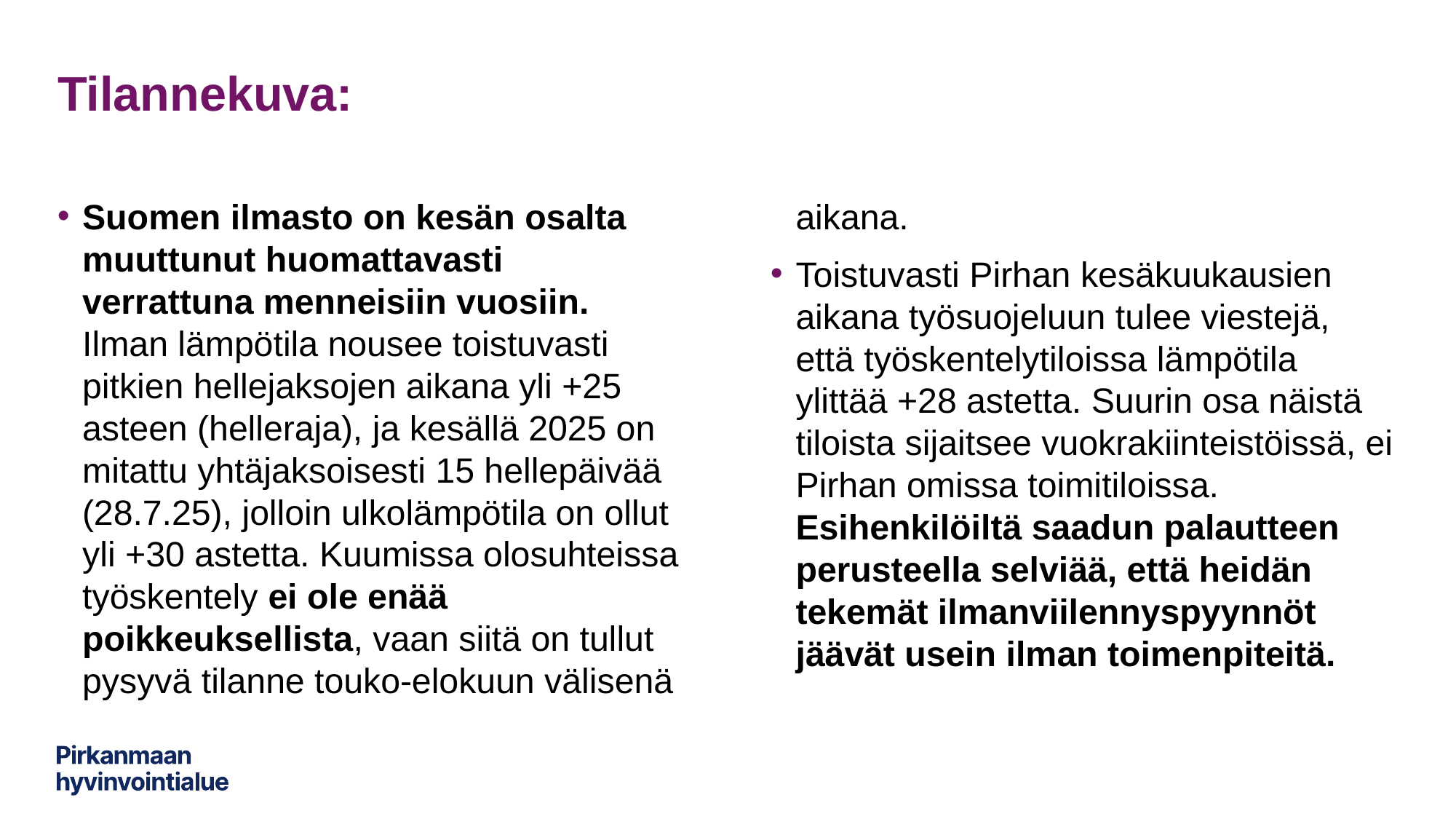

# Tilannekuva:
Suomen ilmasto on kesän osalta muuttunut huomattavasti verrattuna menneisiin vuosiin. Ilman lämpötila nousee toistuvasti pitkien hellejaksojen aikana yli +25 asteen (helleraja), ja kesällä 2025 on mitattu yhtäjaksoisesti 15 hellepäivää (28.7.25), jolloin ulkolämpötila on ollut yli +30 astetta. Kuumissa olosuhteissa työskentely ei ole enää poikkeuksellista, vaan siitä on tullut pysyvä tilanne touko-elokuun välisenä aikana.
Toistuvasti Pirhan kesäkuukausien aikana työsuojeluun tulee viestejä, että työskentelytiloissa lämpötila ylittää +28 astetta. Suurin osa näistä tiloista sijaitsee vuokrakiinteistöissä, ei Pirhan omissa toimitiloissa. Esihenkilöiltä saadun palautteen perusteella selviää, että heidän tekemät ilmanviilennyspyynnöt jäävät usein ilman toimenpiteitä.